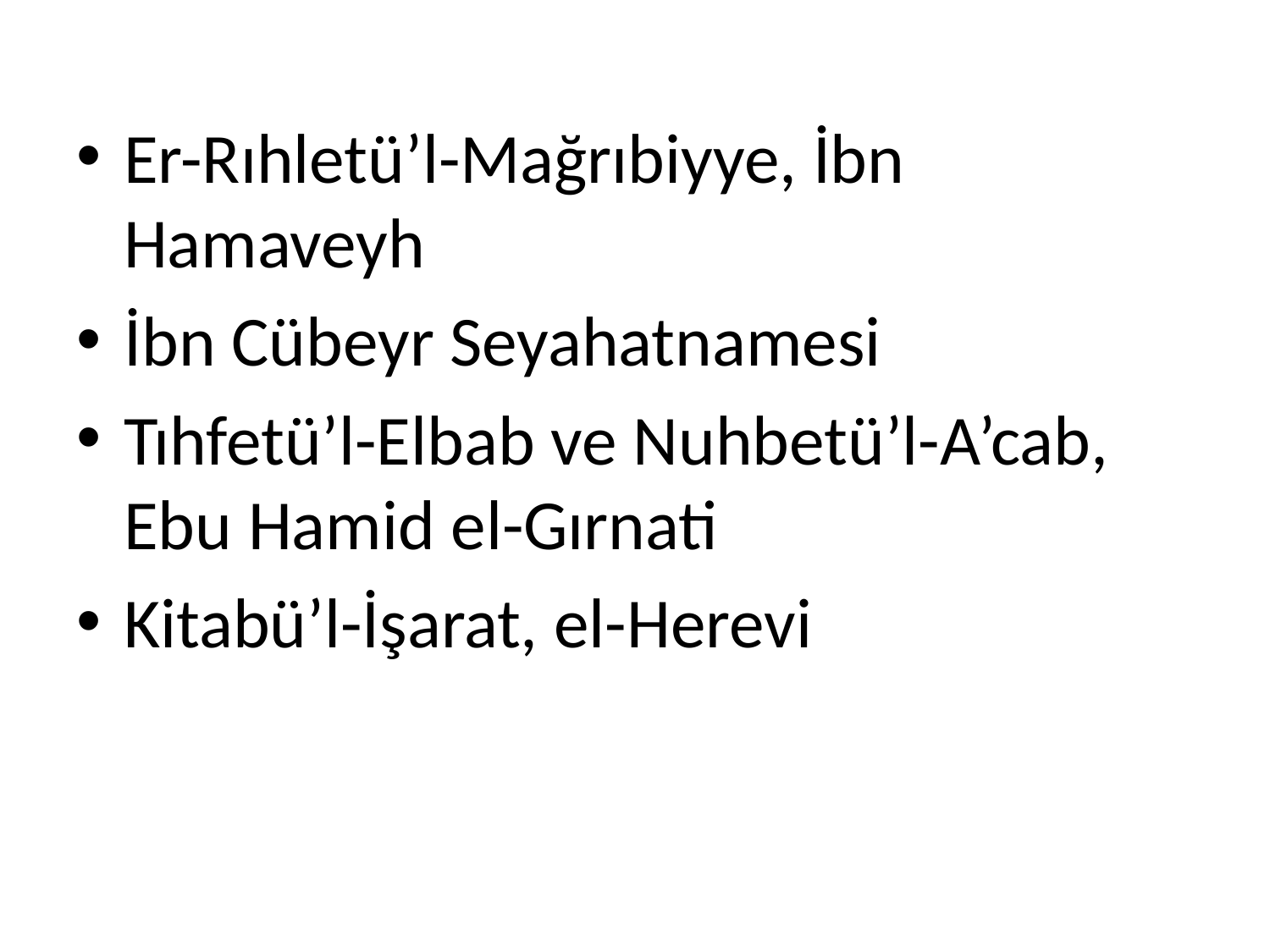

Er-Rıhletü’l-Mağrıbiyye, İbn Hamaveyh
İbn Cübeyr Seyahatnamesi
Tıhfetü’l-Elbab ve Nuhbetü’l-A’cab, Ebu Hamid el-Gırnati
Kitabü’l-İşarat, el-Herevi